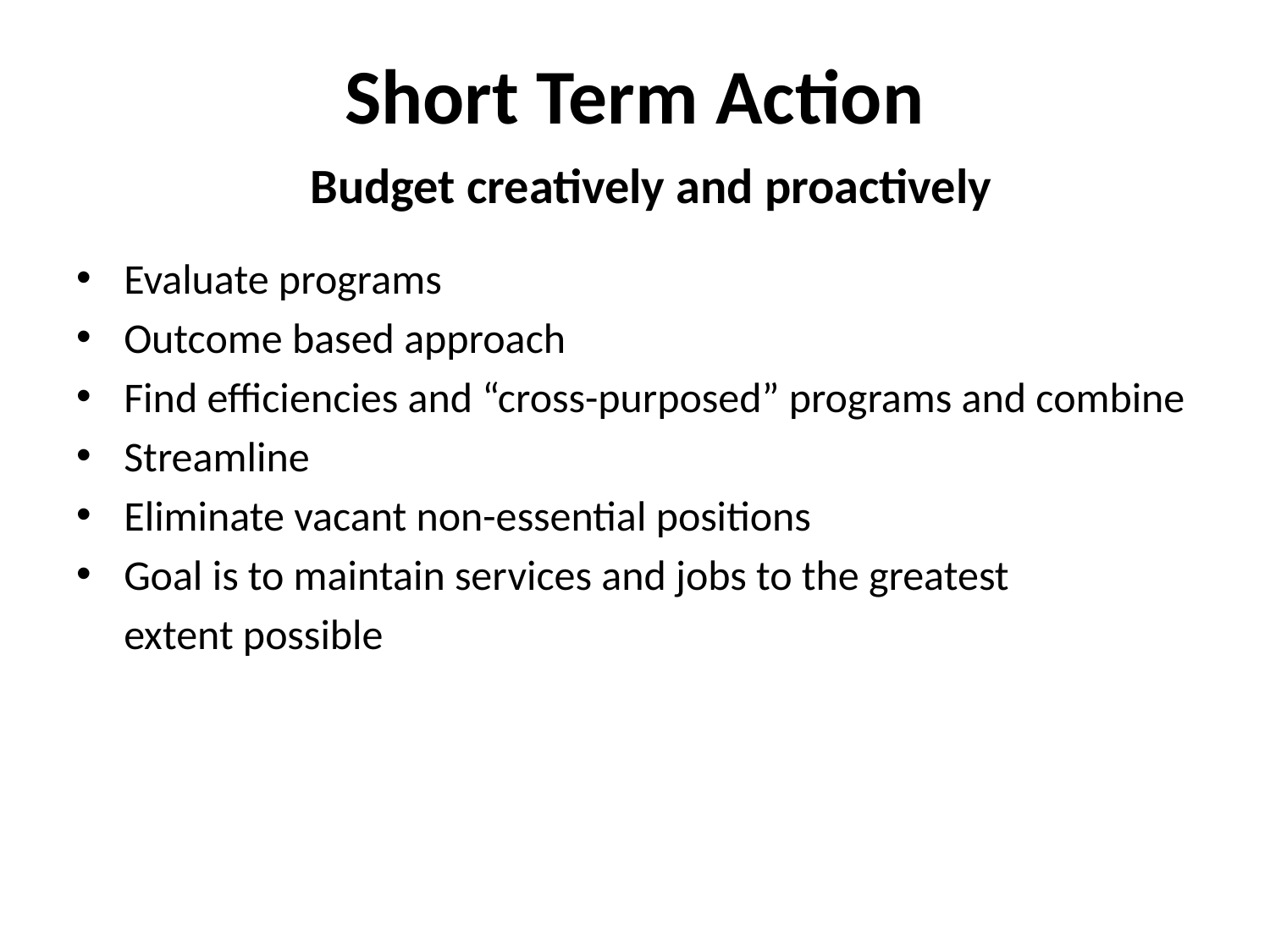

# Short Term Action
Budget creatively and proactively

Evaluate programs
Outcome based approach
Find efficiencies and “cross-purposed” programs and combine
Streamline
Eliminate vacant non-essential positions
Goal is to maintain services and jobs to the greatest
     extent possible